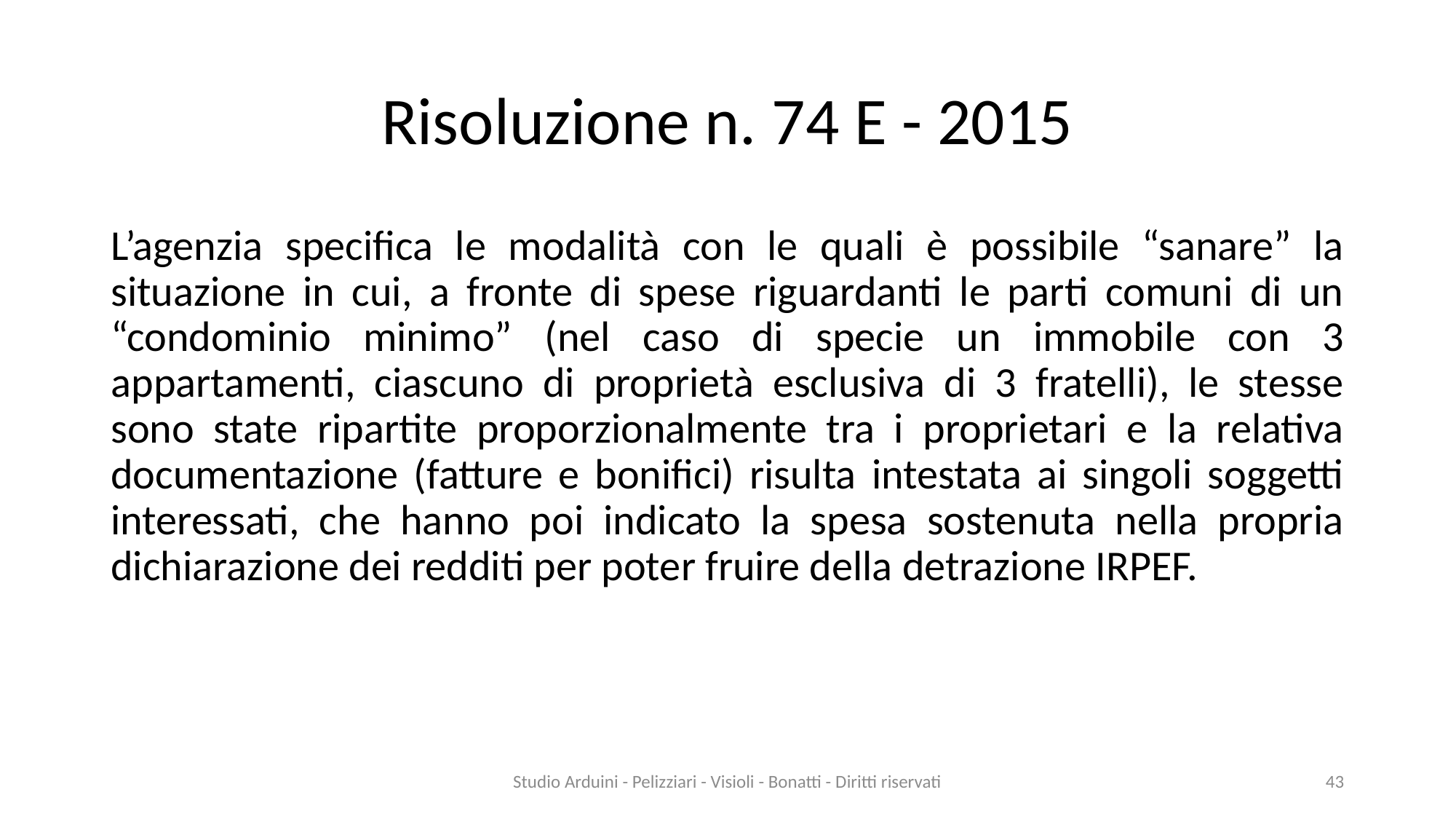

# Risoluzione n. 74 E - 2015
L’agenzia specifica le modalità con le quali è possibile “sanare” la situazione in cui, a fronte di spese riguardanti le parti comuni di un “condominio minimo” (nel caso di specie un immobile con 3 appartamenti, ciascuno di proprietà esclusiva di 3 fratelli), le stesse sono state ripartite proporzionalmente tra i proprietari e la relativa documentazione (fatture e bonifici) risulta intestata ai singoli soggetti interessati, che hanno poi indicato la spesa sostenuta nella propria dichiarazione dei redditi per poter fruire della detrazione IRPEF.
Studio Arduini - Pelizziari - Visioli - Bonatti - Diritti riservati
43